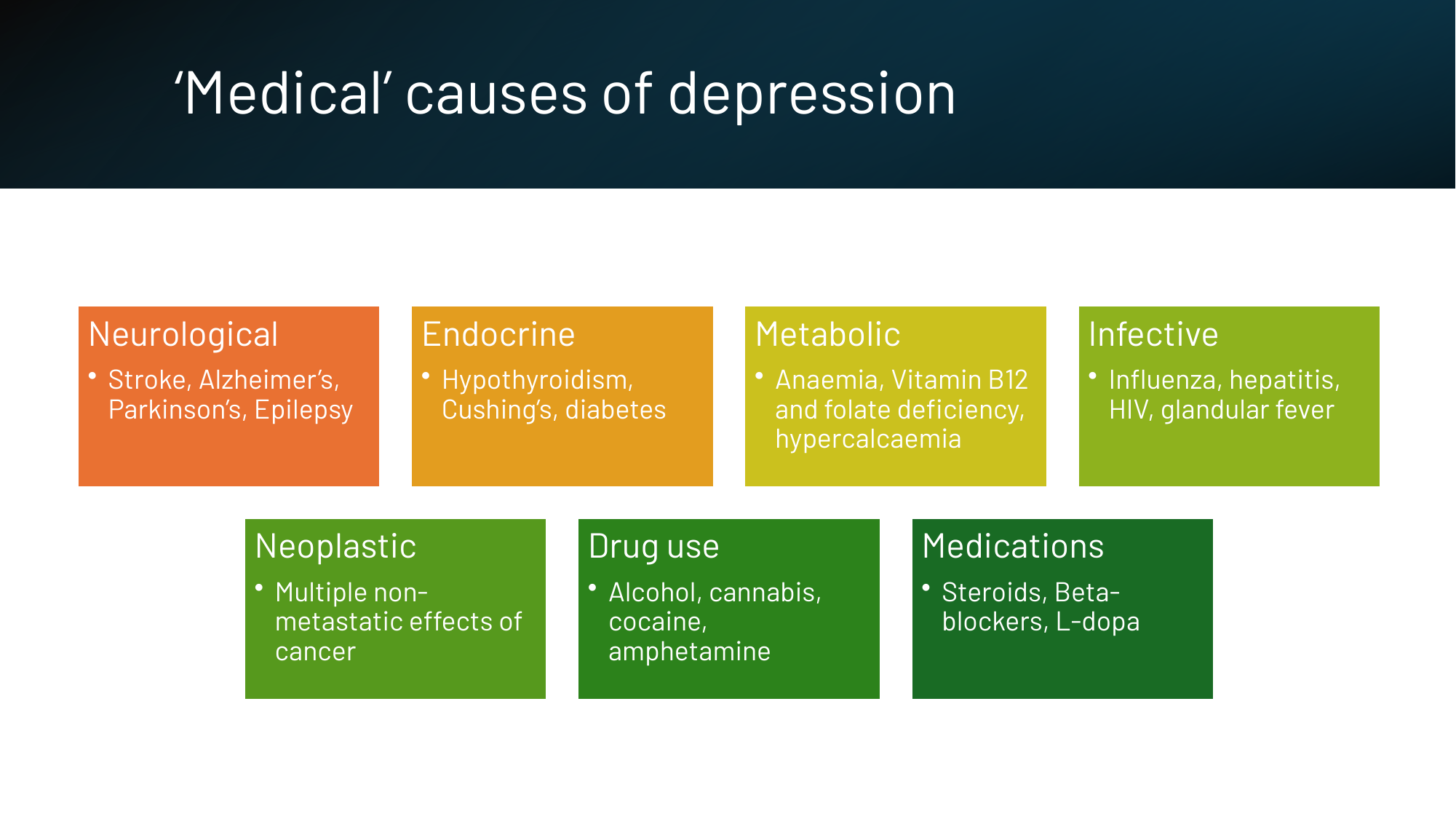

# ‘Medical’ causes of depression
Neurological
Stroke, Alzheimer’s, Parkinson’s, Epilepsy
Endocrine
Hypothyroidism, Cushing’s, diabetes
Metabolic
Anaemia, Vitamin B12 and folate deficiency, hypercalcaemia
Infective
Influenza, hepatitis, HIV, glandular fever
Neoplastic
Multiple non-metastatic effects of cancer
Drug use
Alcohol, cannabis, cocaine, amphetamine
Medications
Steroids, Beta-blockers, L-dopa